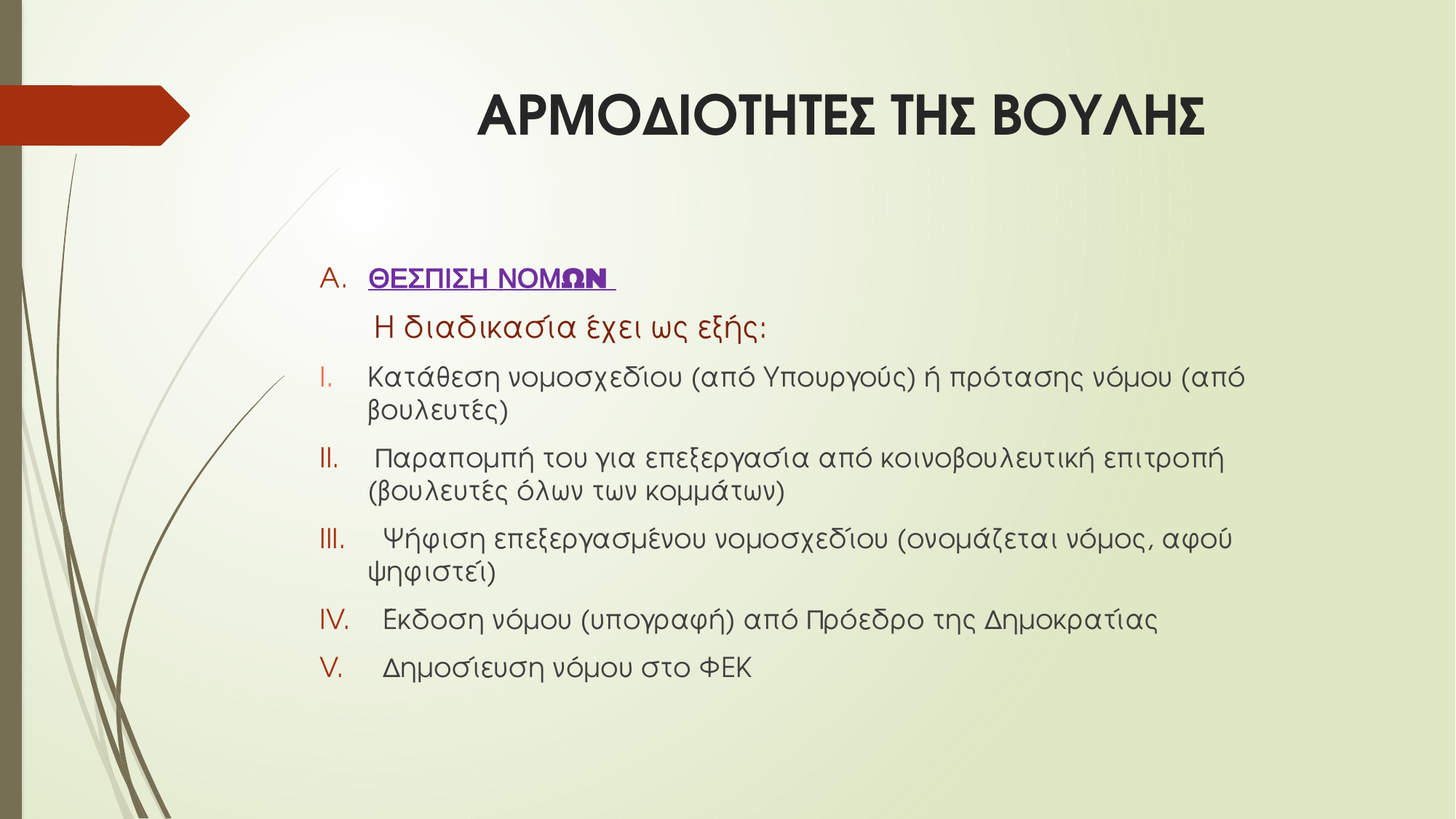

# ΑΡΜΟΔΙΟΤΗΤΕΣ ΤΗΣ ΒΟΥΛΗΣ
 ΘΕΣΠΙΣΗ ΝΟΜΩN
      Η διαδικασία έχει ως εξής:
Κατάθεση νομοσχεδίου (από Υπουργούς) ή πρότασης νόμου (από βουλευτές)
 Παραπομπή του για επεξεργασία από κοινοβουλευτική επιτροπή (βουλευτές όλων των κομμάτων)
  Ψήφιση επεξεργασμένου νομοσχεδίου (ονομάζεται νόμος, αφού ψηφιστεί)
  Έκδοση νόμου (υπογραφή) από Πρόεδρο της Δημοκρατίας
  Δημοσίευση νόμου στο ΦΕΚ